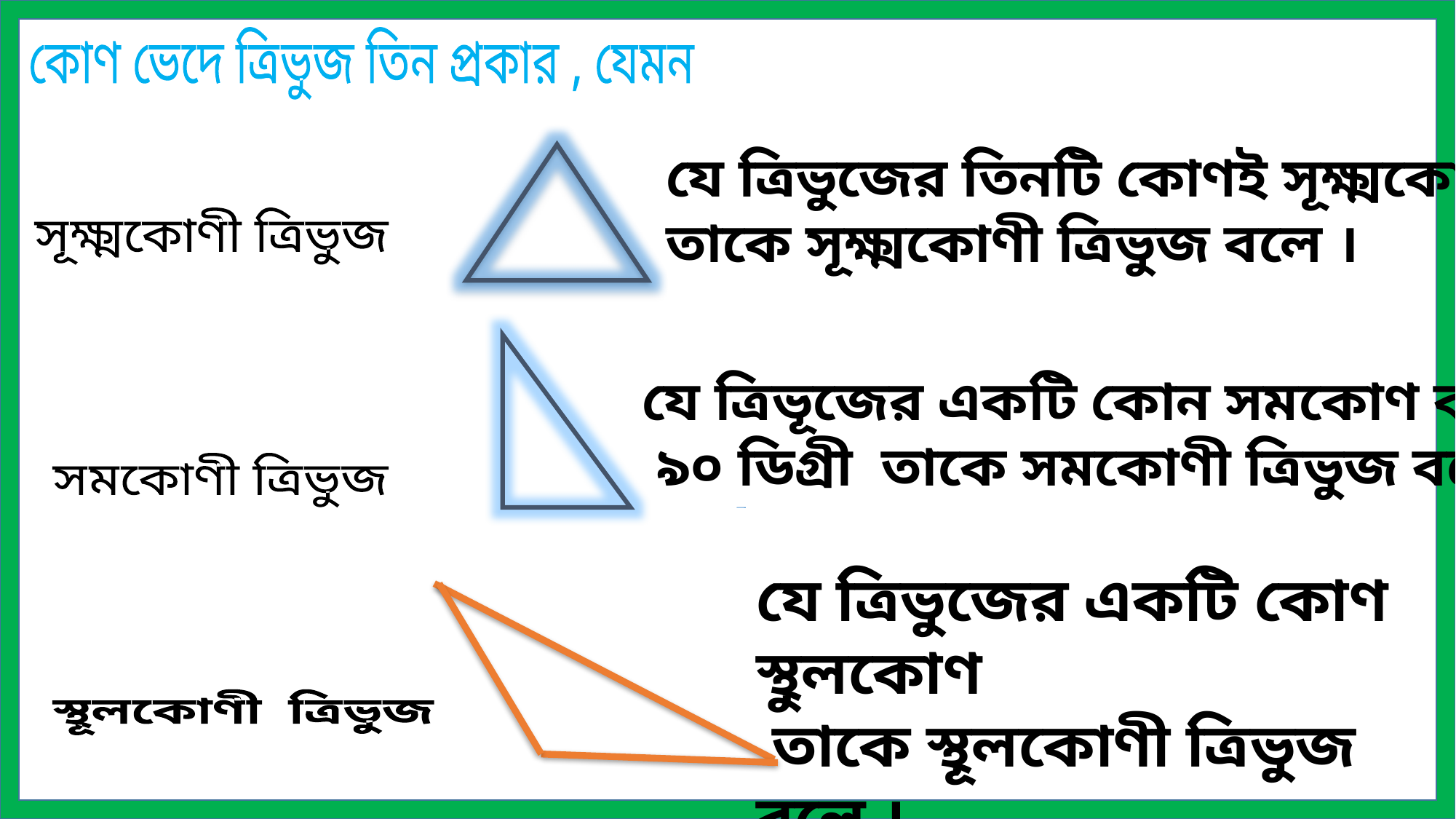

কোণ ভেদে ত্রিভুজ তিন প্রকার , যেমন
যে ত্রিভুজের তিনটি কোণই সূক্ষ্মকোণ
তাকে সূক্ষ্মকোণী ত্রিভুজ বলে ।

 সূক্ষ্মকোণী ত্রিভুজ

যে ত্রিভূজের একটি কোন সমকোণ বা
 ৯০ ডিগ্রী  তাকে সমকোণী ত্রিভুজ বলে ।
 সমকোণী ত্রিভুজ
যে ত্রিভুজের একটি কোণ স্থুলকোণ
 তাকে স্থূলকোণী ত্রিভুজ বলে ।
স্থূলকোণী  ত্রিভুজ